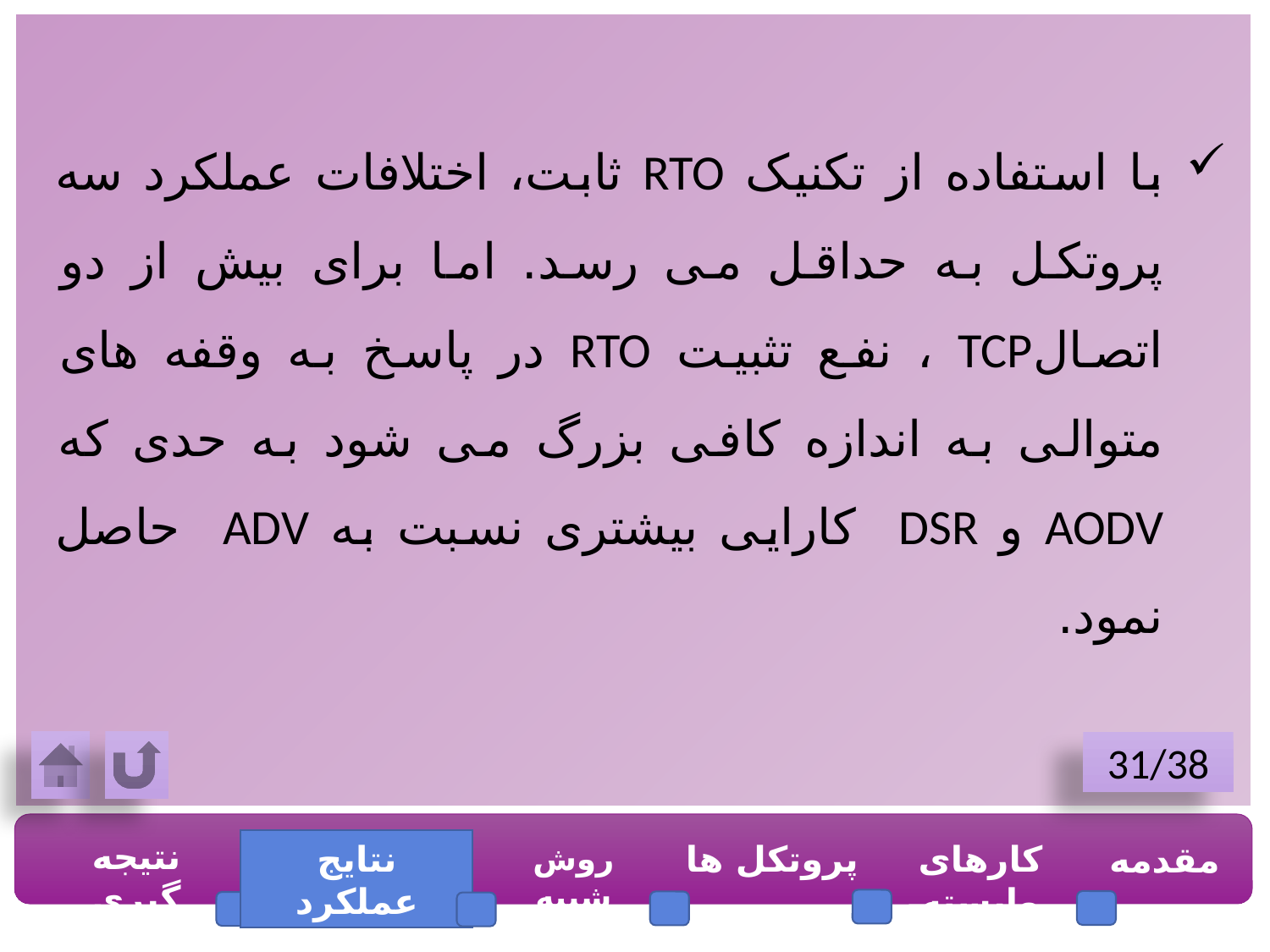

با استفاده از تکنیک RTO ثابت، اختلافات عملکرد سه پروتکل به حداقل می رسد. اما برای بیش از دو اتصالTCP ، نفع تثبیت RTO در پاسخ به وقفه های متوالی به اندازه کافی بزرگ می شود به حدی که AODV و DSR  کارایی بیشتری نسبت به ADV  حاصل نمود.

31/38

نتیجه گیری
نتایج عملکرد
پروتکل ها
کارهای وابسته
مقدمه
روش شبیه سازی